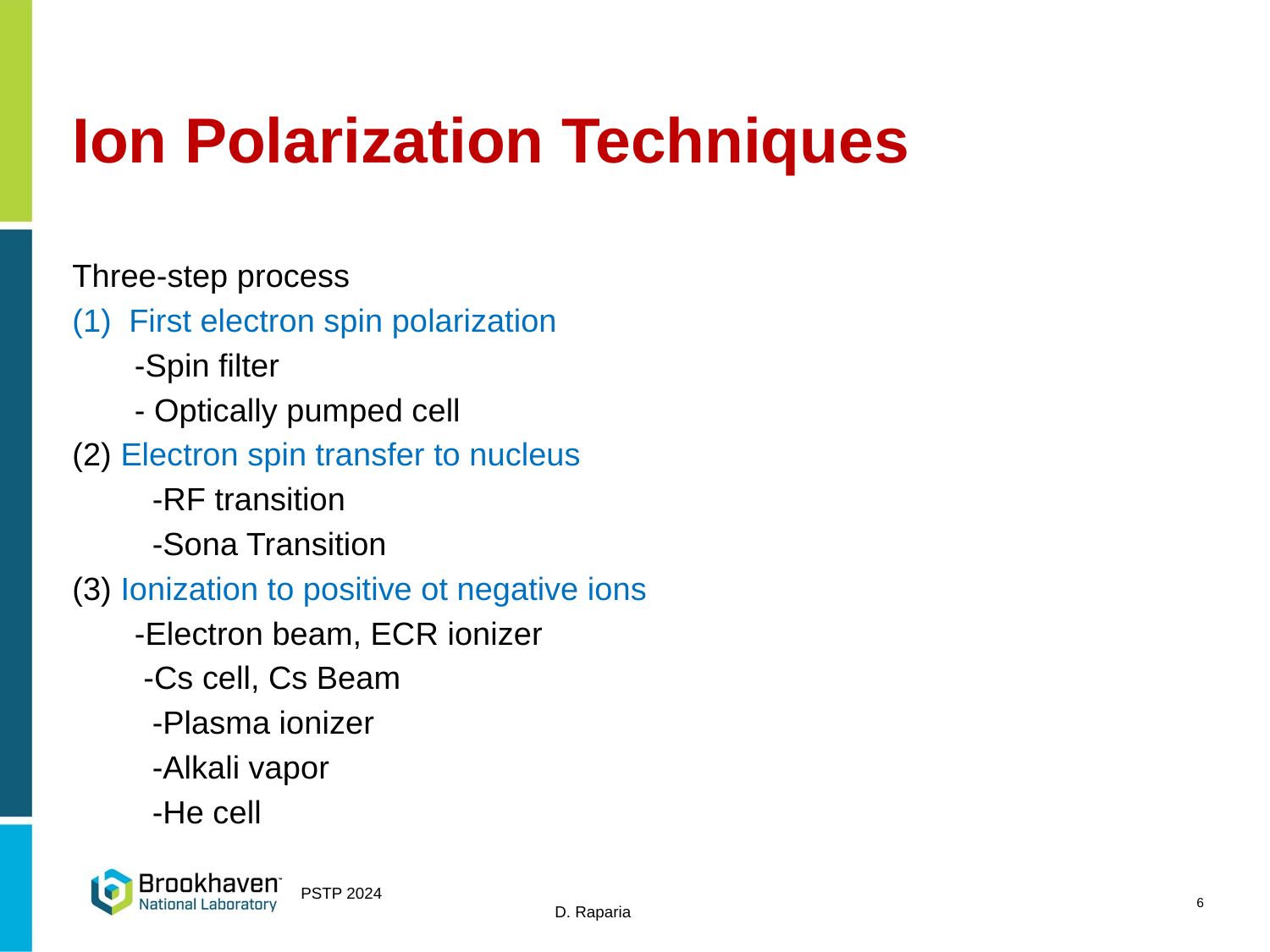

# Ion Polarization Techniques
Three-step process
First electron spin polarization
       -Spin filter
       - Optically pumped cell
(2) Electron spin transfer to nucleus
         -RF transition
         -Sona Transition
(3) Ionization to positive ot negative ions
       -Electron beam, ECR ionizer
        -Cs cell, Cs Beam
         -Plasma ionizer
         -Alkali vapor
         -He cell

6